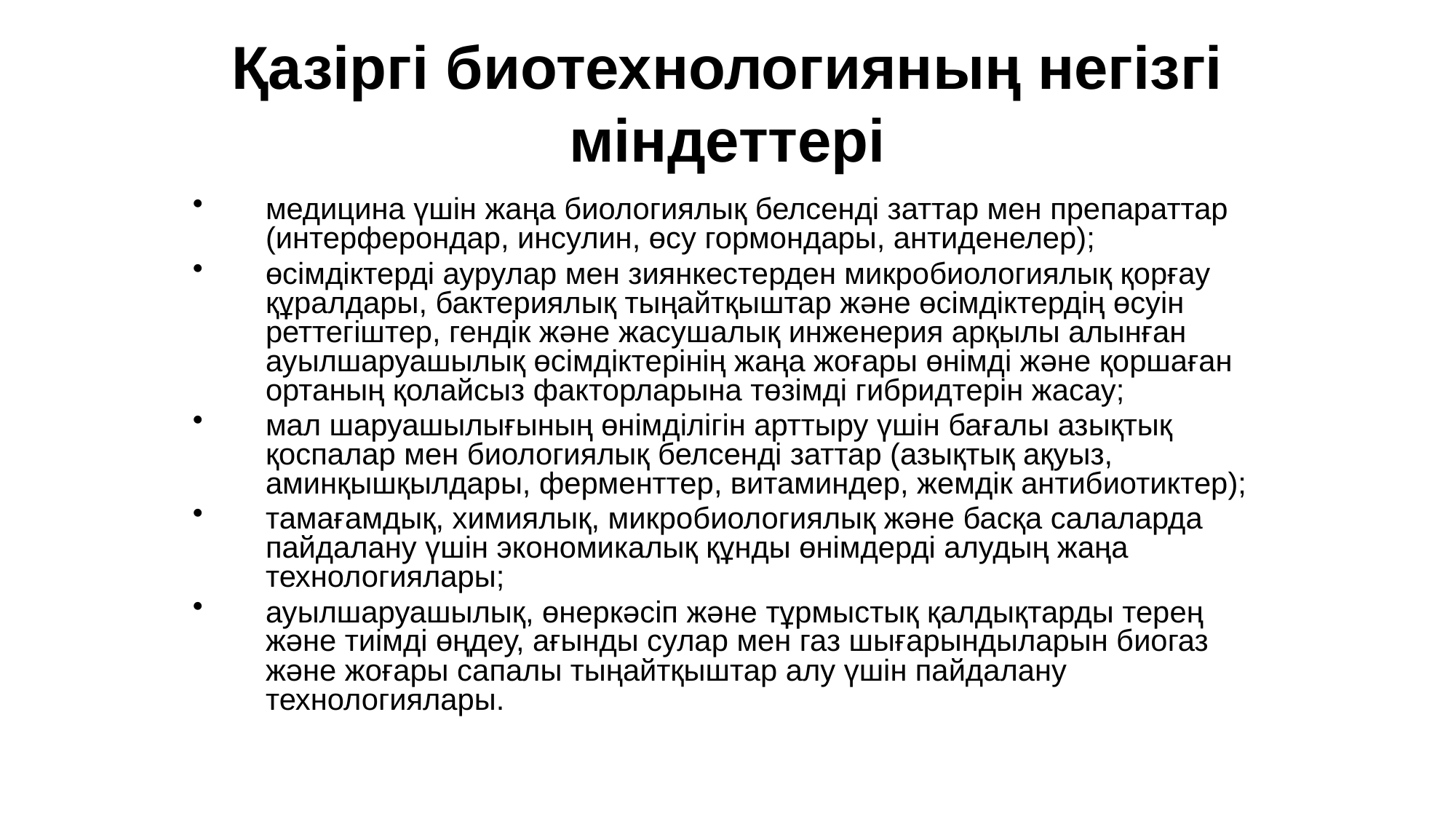

# Қазіргі биотехнологияның негізгі міндеттері
медицина үшін жаңа биологиялық белсенді заттар мен препараттар (интерферондар, инсулин, өсу гормондары, антиденелер);
өсімдіктерді аурулар мен зиянкестерден микробиологиялық қорғау құралдары, бактериялық тыңайтқыштар және өсімдіктердің өсуін реттегіштер, гендік және жасушалық инженерия арқылы алынған ауылшаруашылық өсімдіктерінің жаңа жоғары өнімді және қоршаған ортаның қолайсыз факторларына төзімді гибридтерін жасау;
мал шаруашылығының өнімділігін арттыру үшін бағалы азықтық қоспалар мен биологиялық белсенді заттар (азықтық ақуыз, аминқышқылдары, ферменттер, витаминдер, жемдік антибиотиктер);
тамағамдық, химиялық, микробиологиялық және басқа салаларда пайдалану үшін экономикалық құнды өнімдерді алудың жаңа технологиялары;
ауылшаруашылық, өнеркәсіп және тұрмыстық қалдықтарды терең және тиімді өңдеу, ағынды сулар мен газ шығарындыларын биогаз және жоғары сапалы тыңайтқыштар алу үшін пайдалану технологиялары.